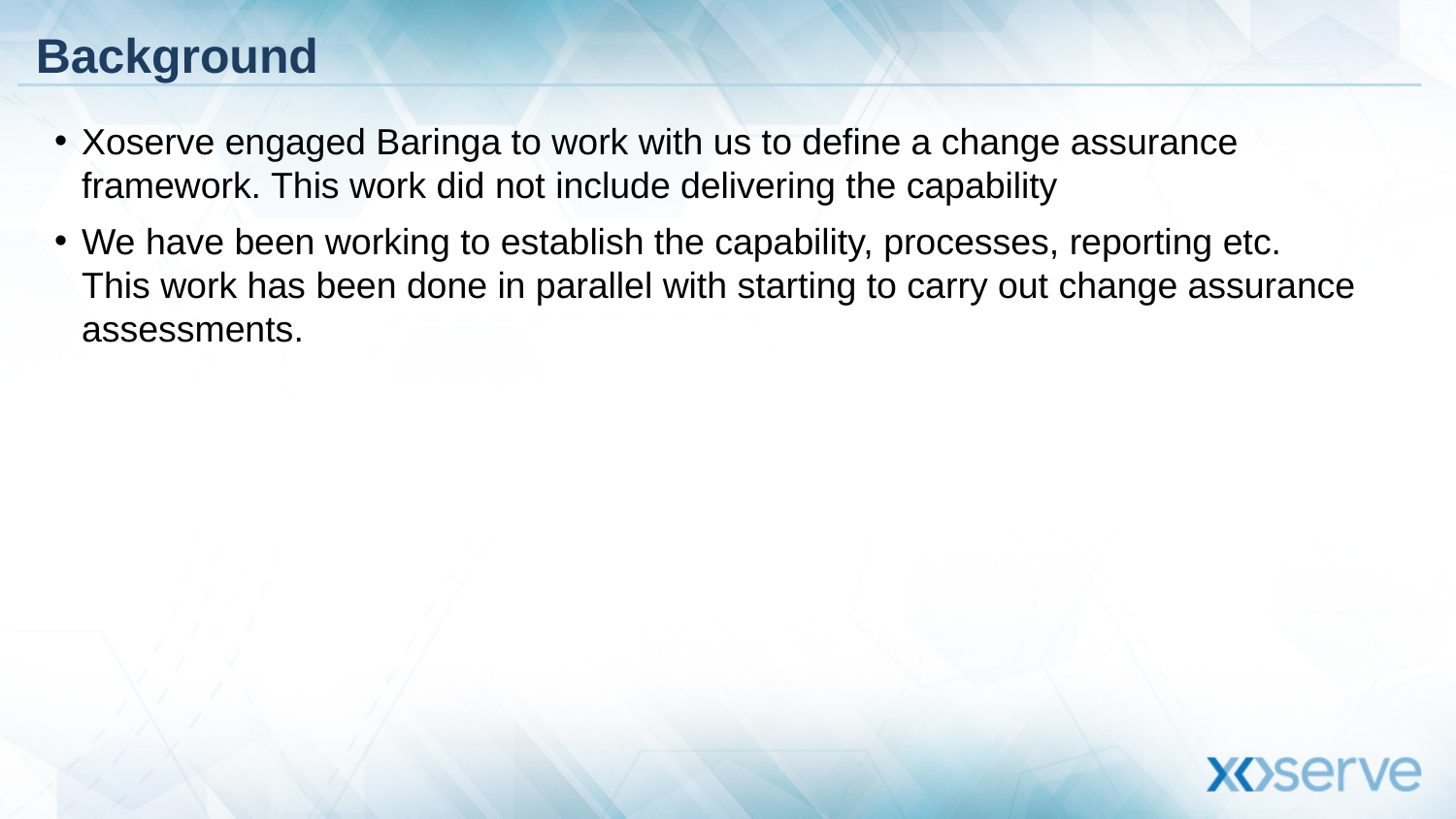

# Background
Xoserve engaged Baringa to work with us to define a change assurance framework. This work did not include delivering the capability
We have been working to establish the capability, processes, reporting etc. This work has been done in parallel with starting to carry out change assurance assessments.